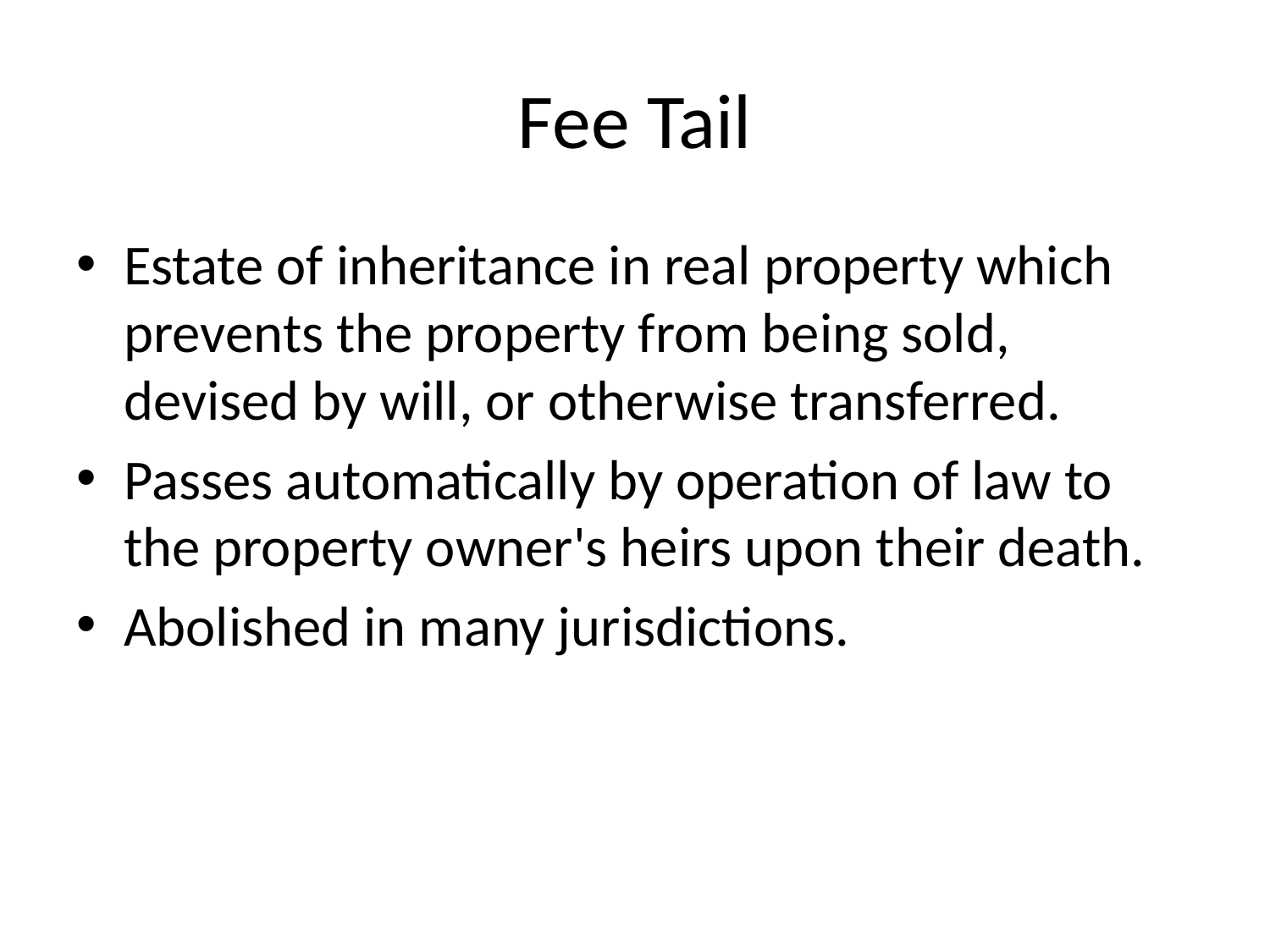

# Fee Tail
Estate of inheritance in real property which prevents the property from being sold, devised by will, or otherwise transferred.
Passes automatically by operation of law to the property owner's heirs upon their death.
Abolished in many jurisdictions.